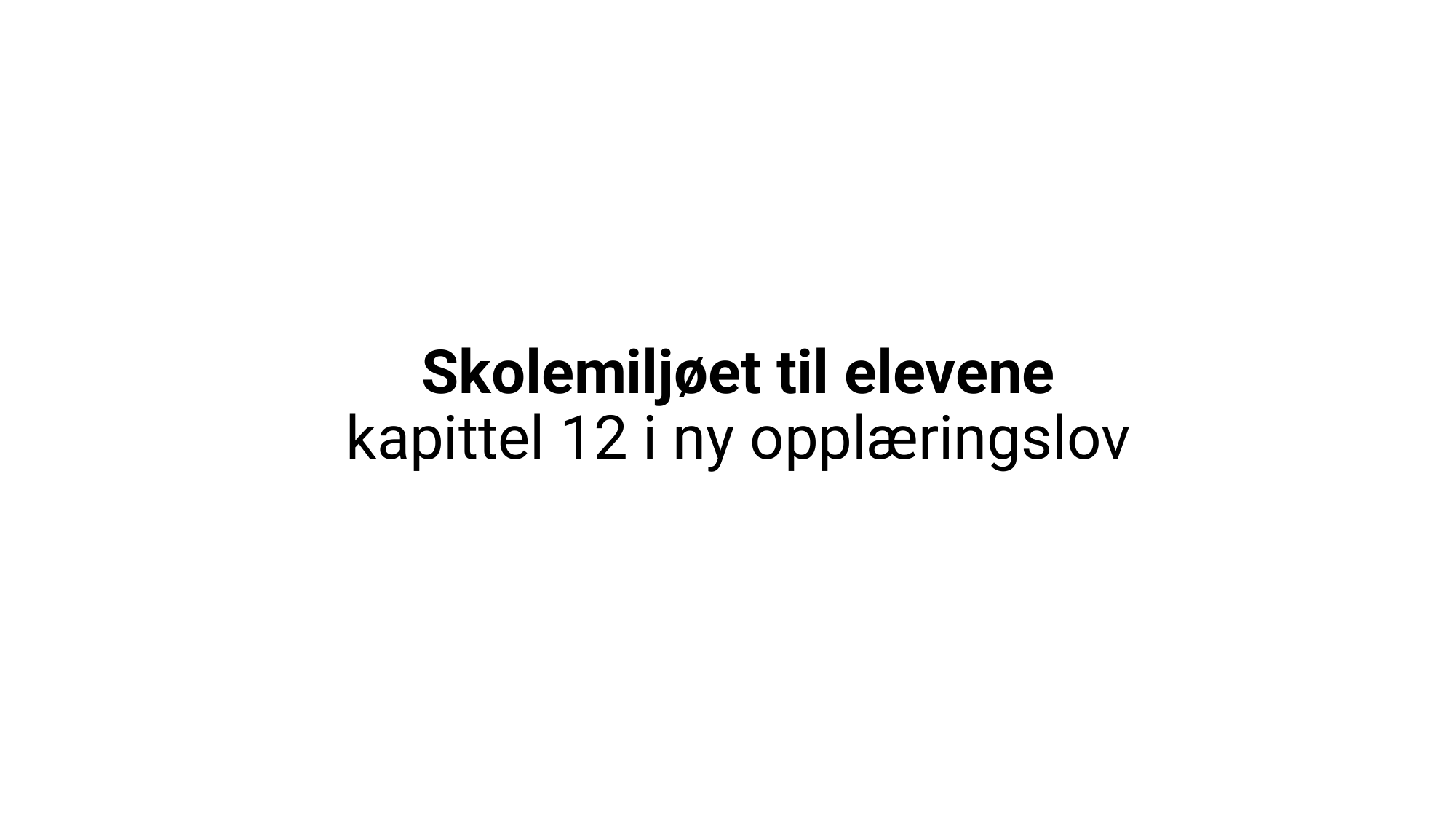

# Skolemiljøet til elevene kapittel 12 i ny opplæringslov